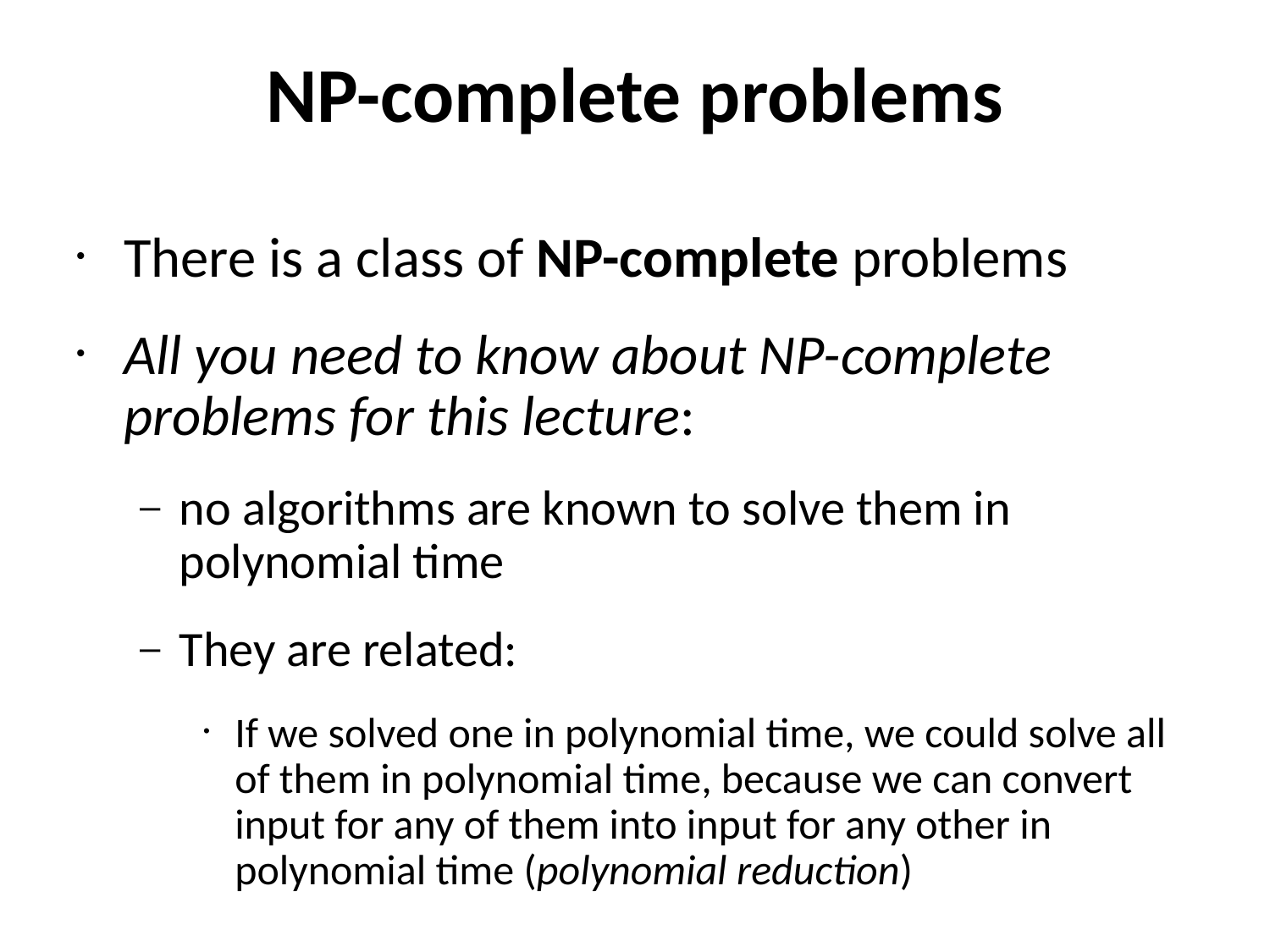

NP-complete problems
There is a class of NP-complete problems
All you need to know about NP-complete problems for this lecture:
no algorithms are known to solve them in polynomial time
They are related:
If we solved one in polynomial time, we could solve all of them in polynomial time, because we can convert input for any of them into input for any other in polynomial time (polynomial reduction)